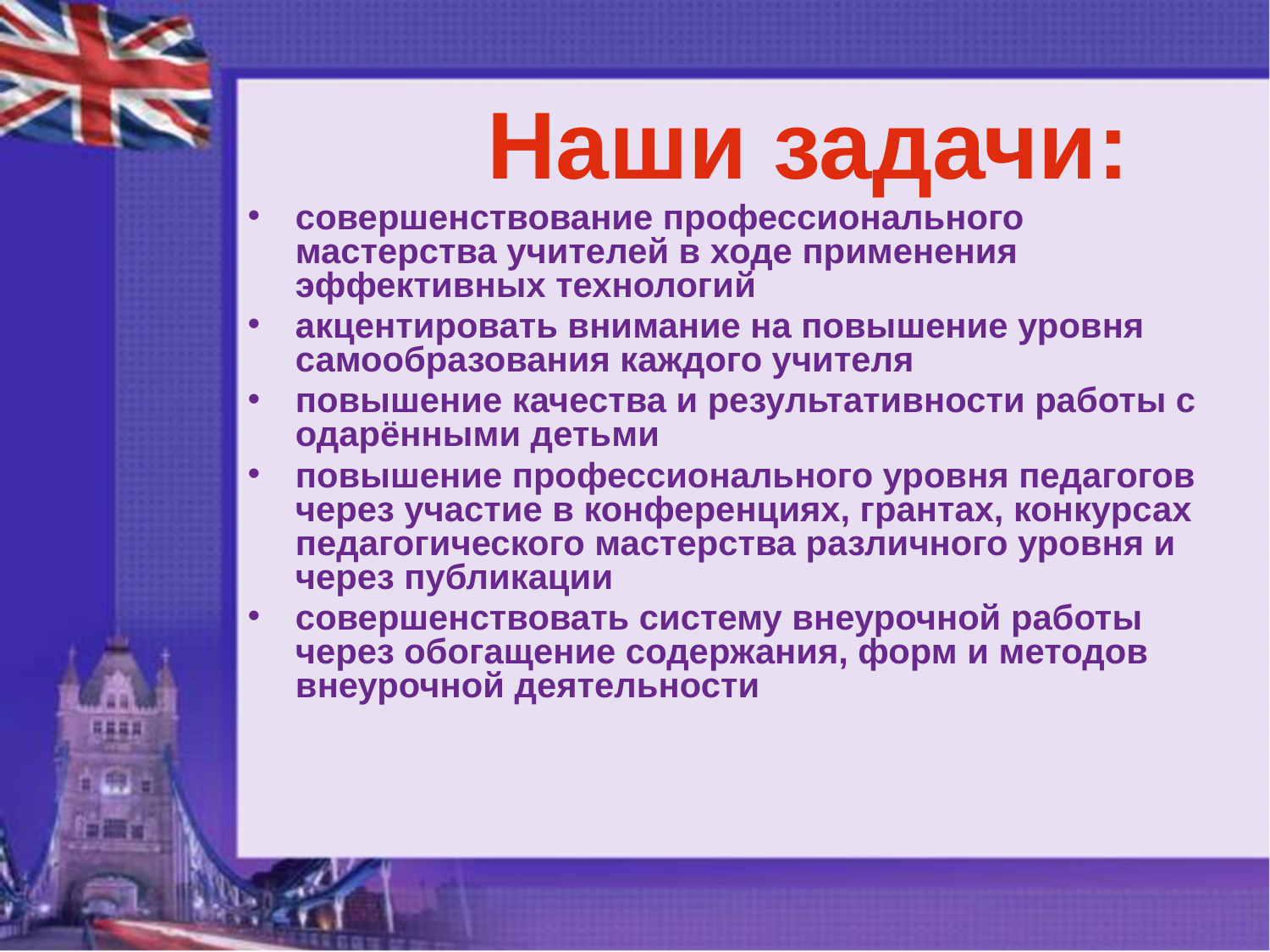

Наши задачи:
совершенствование профессионального мастерства учителей в ходе применения эффективных технологий
акцентировать внимание на повышение уровня самообразования каждого учителя
повышение качества и результативности работы с одарёнными детьми
повышение профессионального уровня педагогов через участие в конференциях, грантах, конкурсах педагогического мастерства различного уровня и через публикации
совершенствовать систему внеурочной работы через обогащение содержания, форм и методов внеурочной деятельности